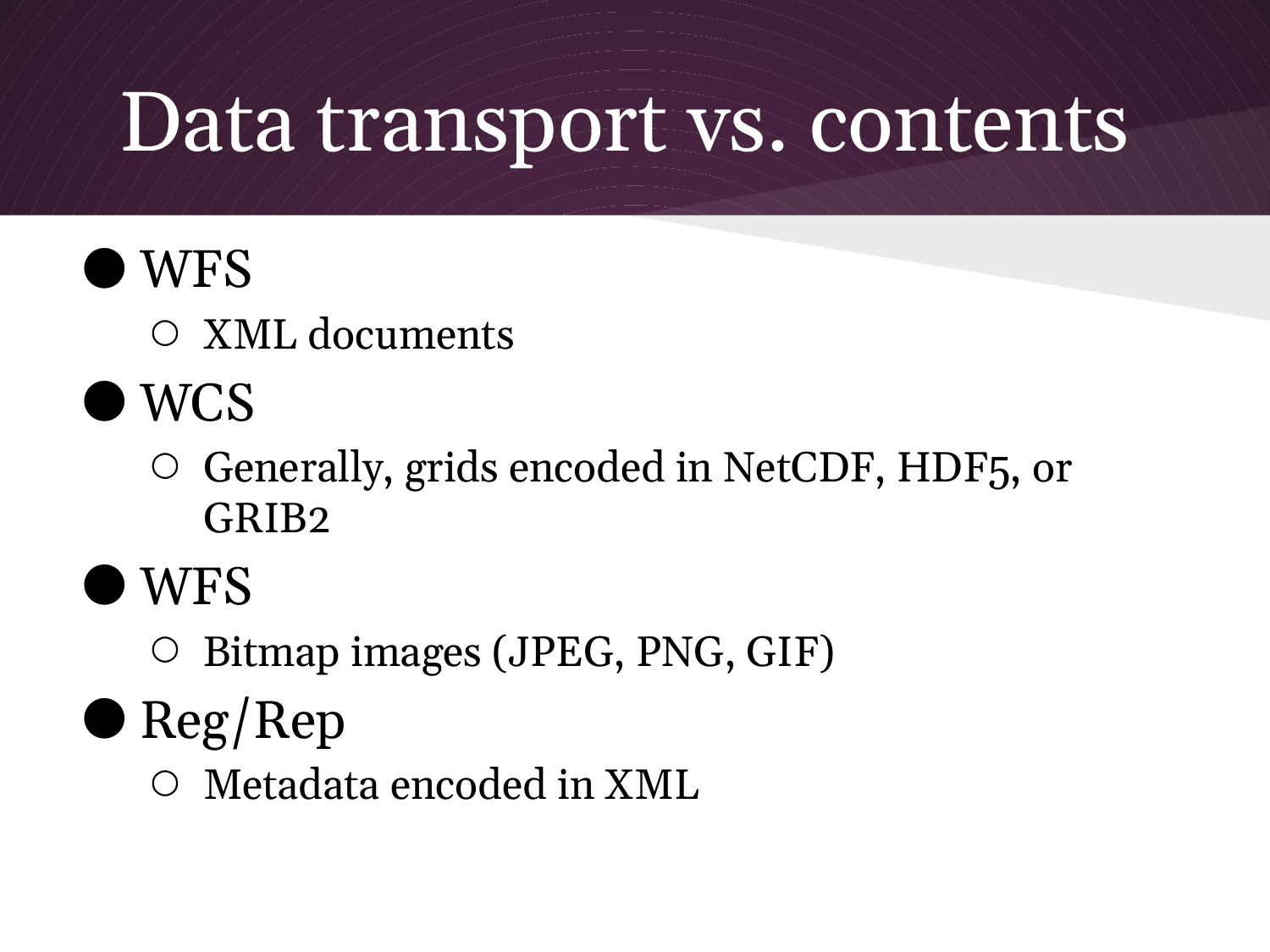

# Data transport vs. contents
WFS
XML documents
WCS
Generally, grids encoded in NetCDF, HDF5, or GRIB2
WFS
Bitmap images (JPEG, PNG, GIF)
Reg/Rep
Metadata encoded in XML